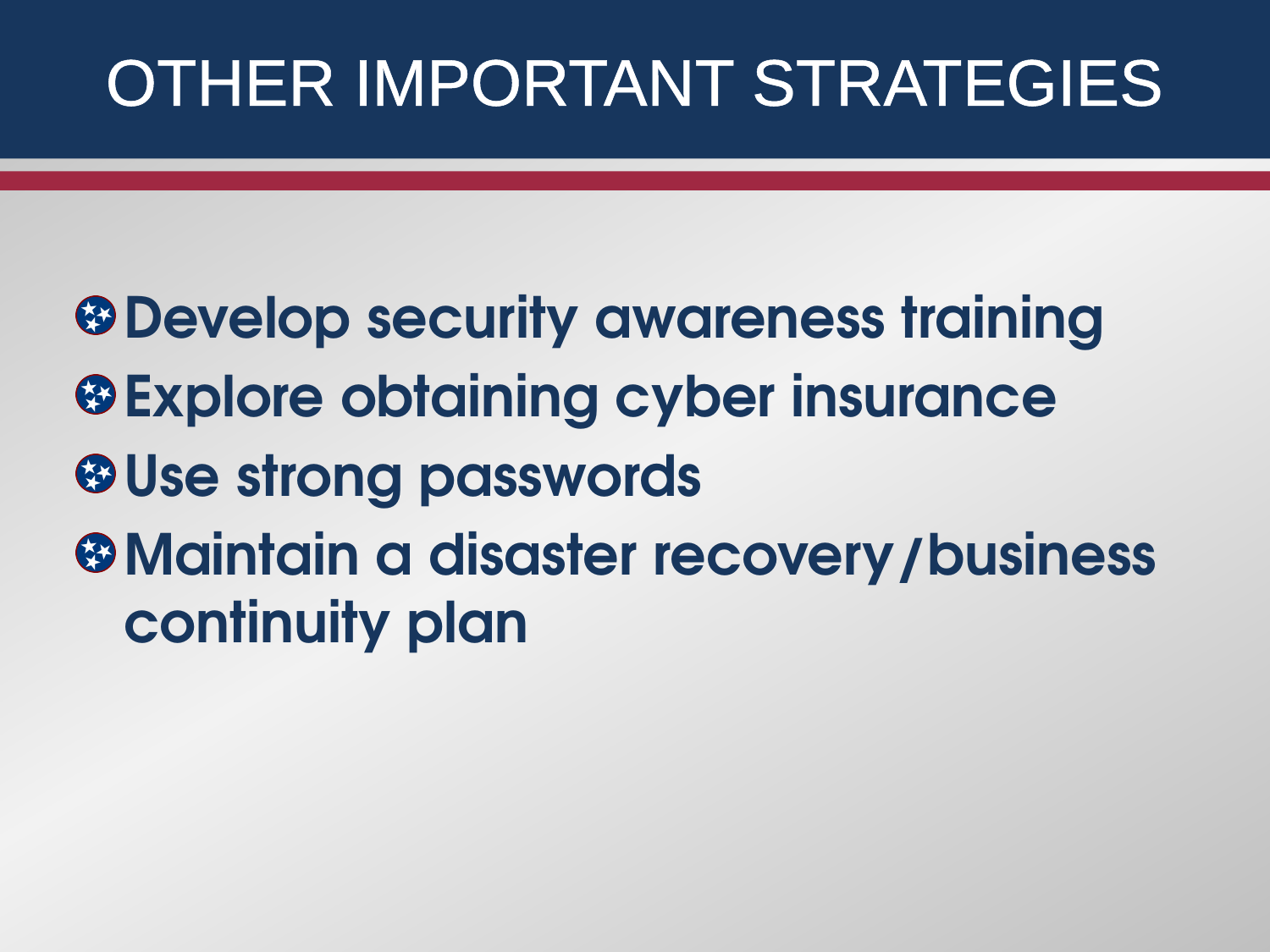

# Other important strategies
Develop security awareness training
Explore obtaining cyber insurance
Use strong passwords
Maintain a disaster recovery/business continuity plan